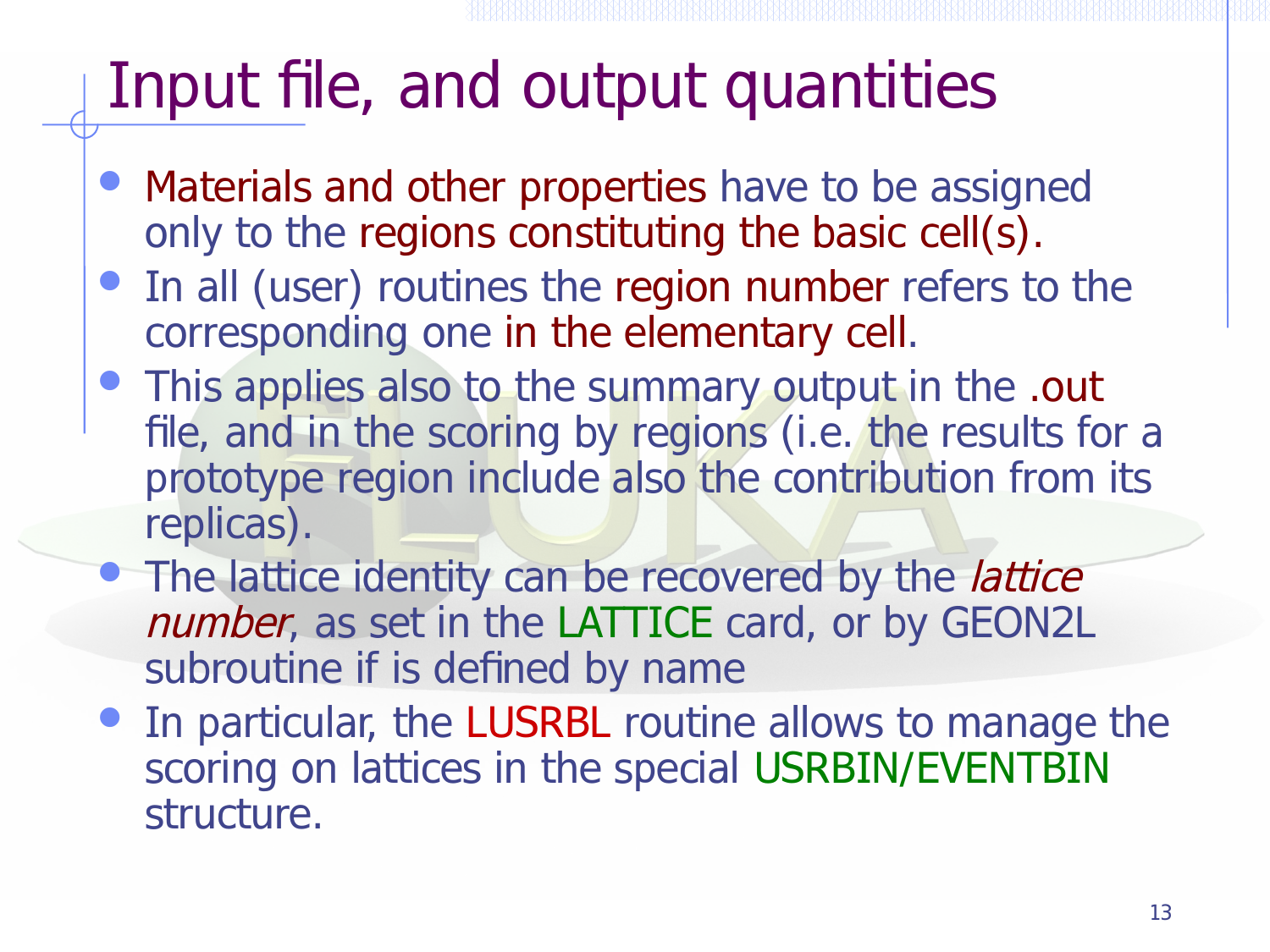

# Input file, and output quantities
Materials and other properties have to be assigned only to the regions constituting the basic cell(s).
In all (user) routines the region number refers to the corresponding one in the elementary cell.
This applies also to the summary output in the .out file, and in the scoring by regions (i.e. the results for a prototype region include also the contribution from its replicas).
The lattice identity can be recovered by the lattice number, as set in the LATTICE card, or by GEON2L subroutine if is defined by name
In particular, the LUSRBL routine allows to manage the scoring on lattices in the special USRBIN/EVENTBIN structure.

13